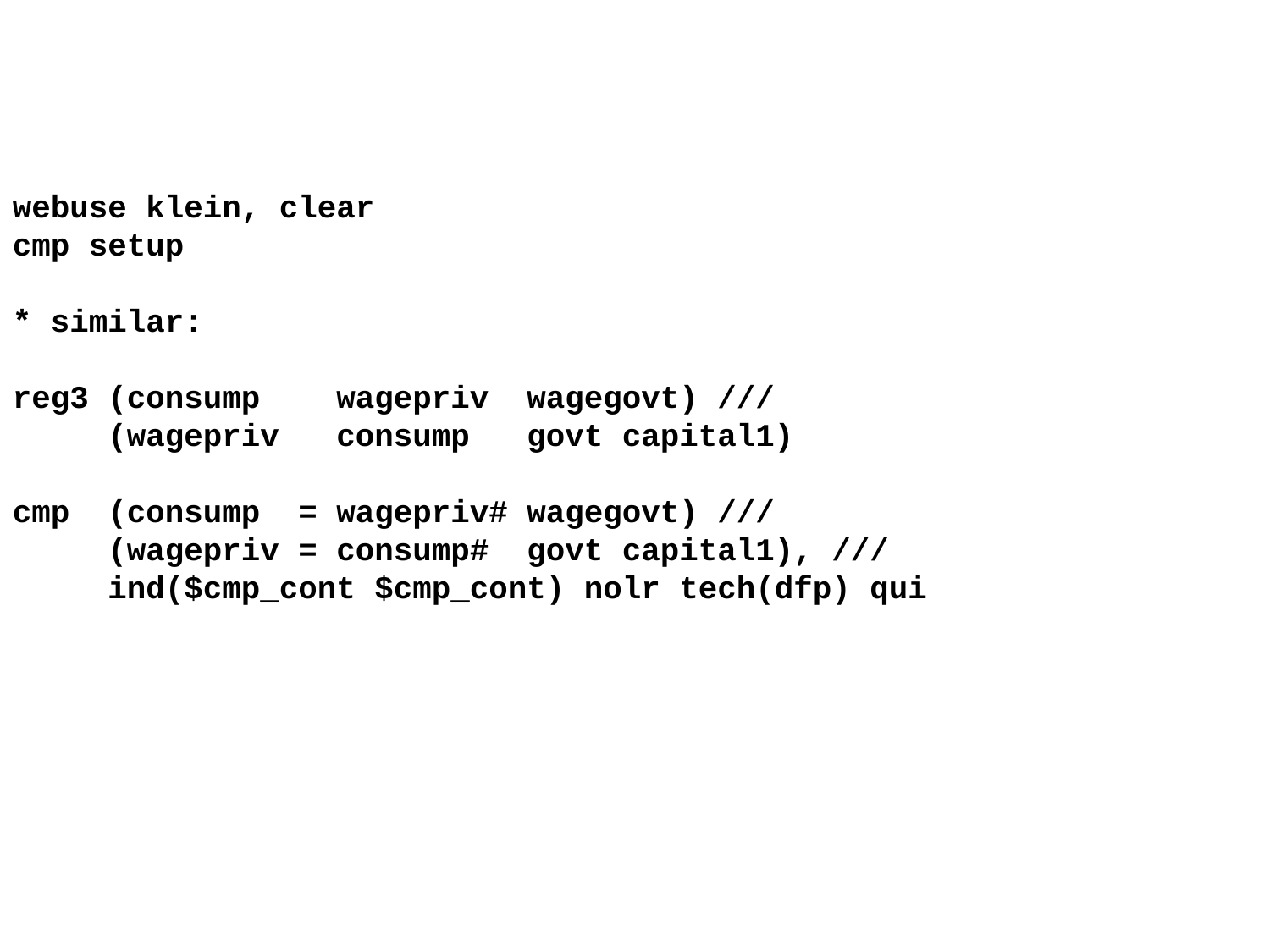

webuse klein, clear
cmp setup

* similar:

reg3 (consump    wagepriv  wagegovt) ///
     (wagepriv   consump   govt capital1)

cmp  (consump  = wagepriv# wagegovt) ///
     (wagepriv = consump#  govt capital1), ///
     ind($cmp_cont $cmp_cont) nolr tech(dfp) qui